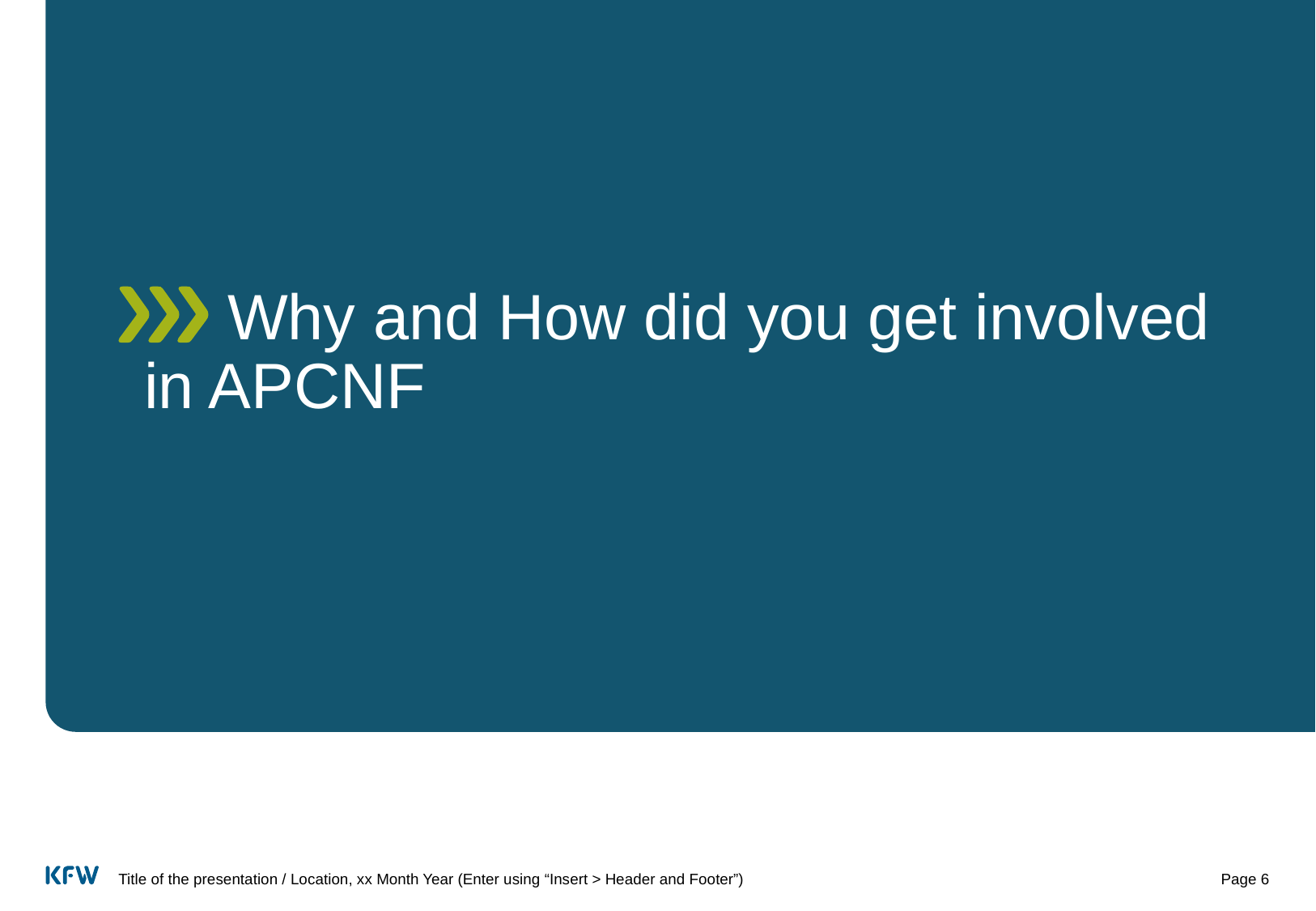

# Why and How did you get involved in APCNF
Title of the presentation / Location, xx Month Year (Enter using “Insert > Header and Footer”)
Page 6